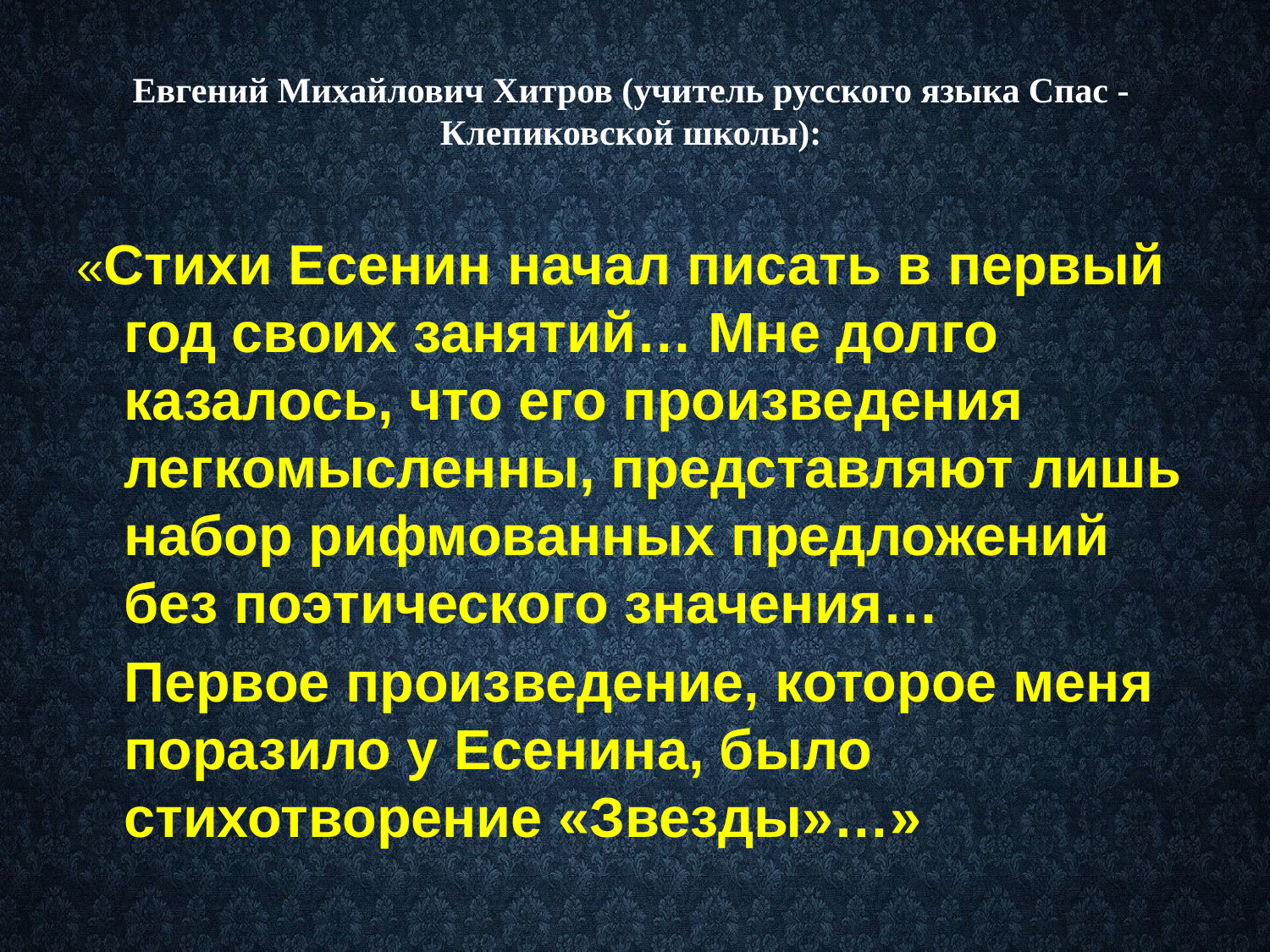

# Евгений Михайлович Хитров (учитель русского языка Спас - Клепиковской школы):
«Стихи Есенин начал писать в первый год своих занятий… Мне долго казалось, что его произведения легкомысленны, представляют лишь набор рифмованных предложений без поэтического значения…
	Первое произведение, которое меня поразило у Есенина, было стихотворение «Звезды»…»